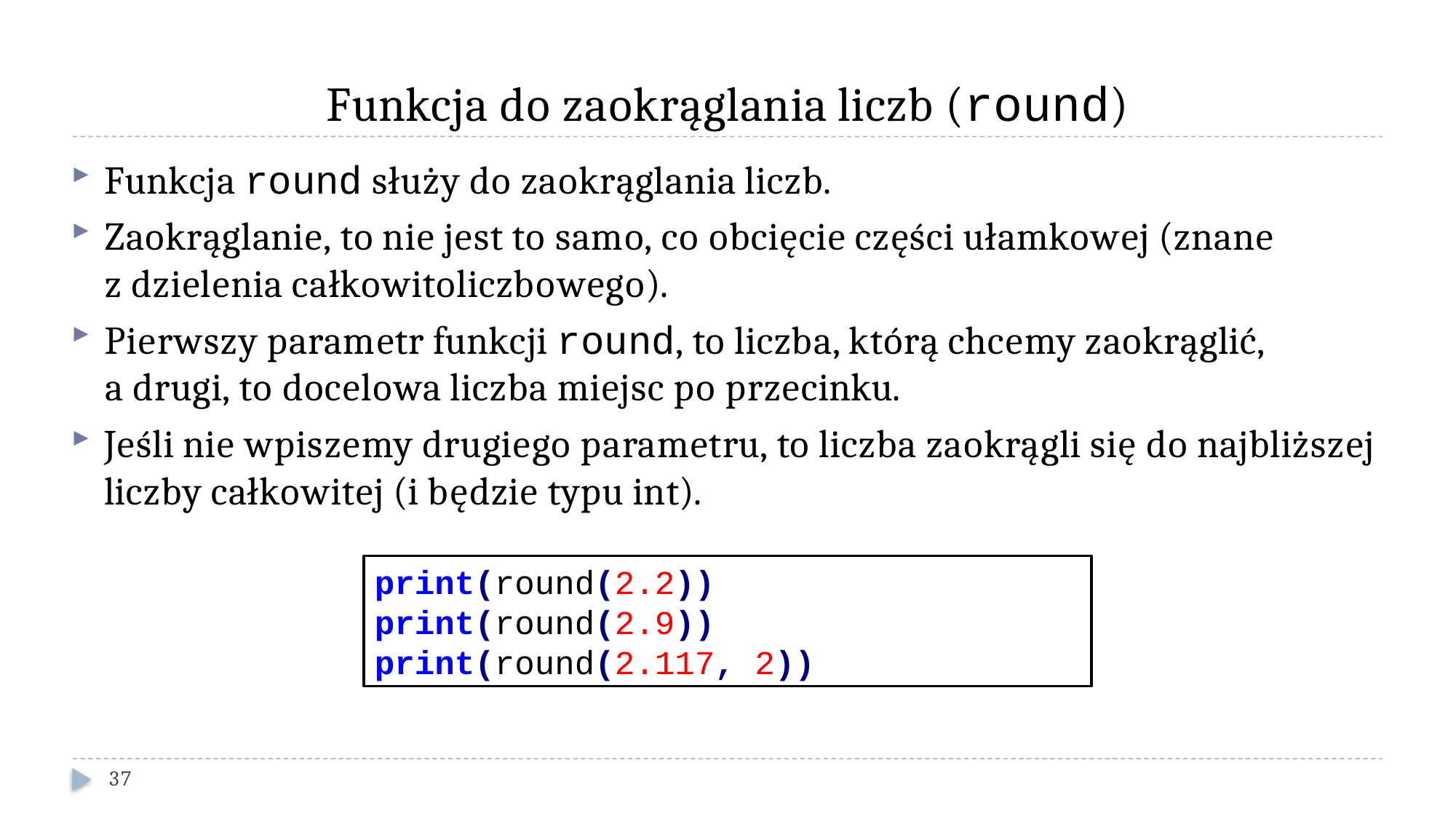

# Funkcja do zaokrąglania liczb (round)
Funkcja round służy do zaokrąglania liczb.
Zaokrąglanie, to nie jest to samo, co obcięcie części ułamkowej (znane
z dzielenia całkowitoliczbowego).
Pierwszy parametr funkcji round, to liczba, którą chcemy zaokrąglić,
a drugi, to docelowa liczba miejsc po przecinku.
Jeśli nie wpiszemy drugiego parametru, to liczba zaokrągli się do najbliższej liczby całkowitej (i będzie typu int).
print(round(2.2))
print(round(2.9))
print(round(2.117, 2))
37